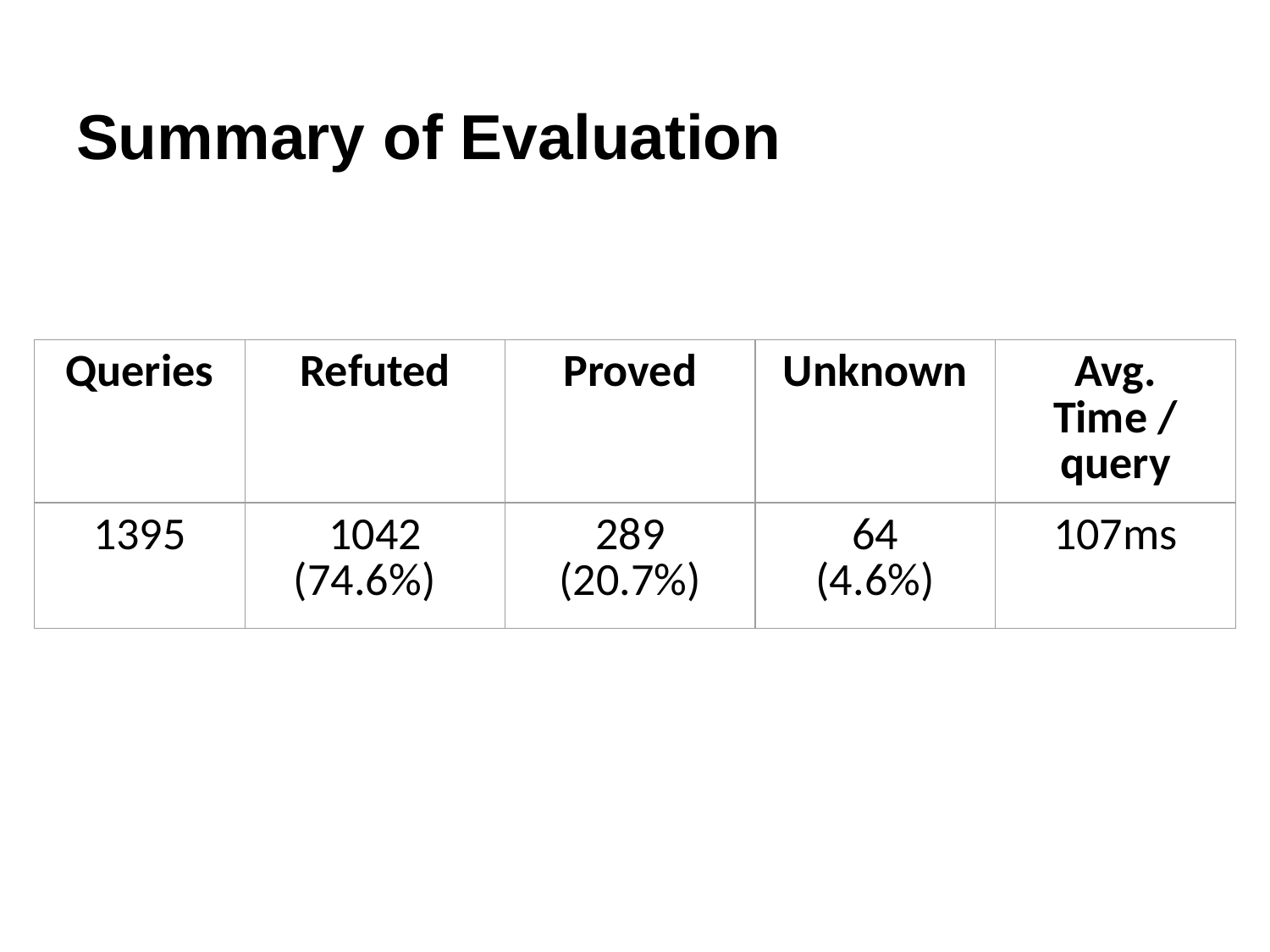

# Summary of Evaluation
| Queries | Refuted | Proved | Unknown | Avg. Time / query |
| --- | --- | --- | --- | --- |
| 1395 | 1042 (74.6%) | 289 (20.7%) | 64 (4.6%) | 107ms |